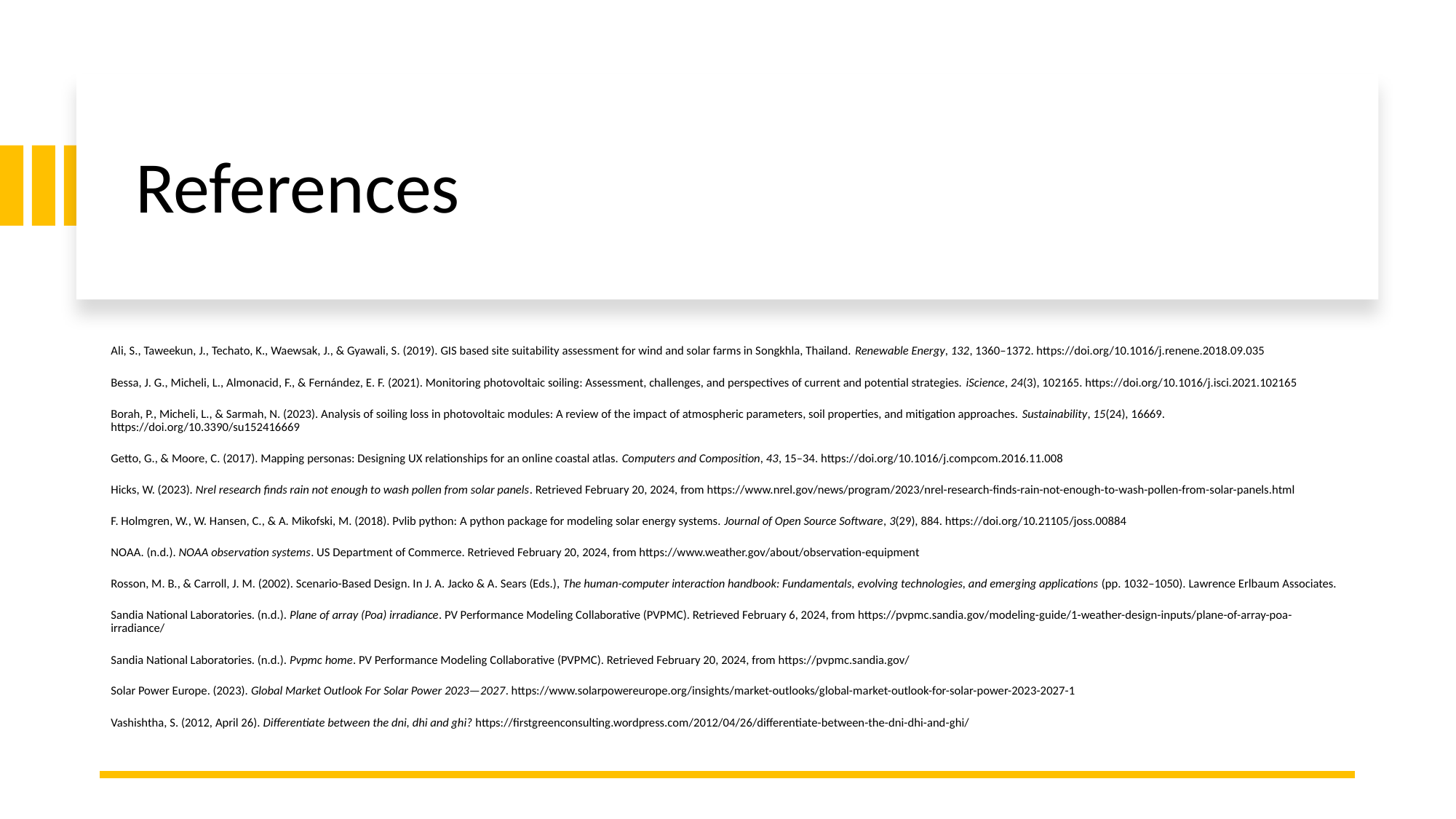

# References

Ali, S., Taweekun, J., Techato, K., Waewsak, J., & Gyawali, S. (2019). GIS based site suitability assessment for wind and solar farms in Songkhla, Thailand. Renewable Energy, 132, 1360–1372. https://doi.org/10.1016/j.renene.2018.09.035
Bessa, J. G., Micheli, L., Almonacid, F., & Fernández, E. F. (2021). Monitoring photovoltaic soiling: Assessment, challenges, and perspectives of current and potential strategies. iScience, 24(3), 102165. https://doi.org/10.1016/j.isci.2021.102165
Borah, P., Micheli, L., & Sarmah, N. (2023). Analysis of soiling loss in photovoltaic modules: A review of the impact of atmospheric parameters, soil properties, and mitigation approaches. Sustainability, 15(24), 16669. https://doi.org/10.3390/su152416669
Getto, G., & Moore, C. (2017). Mapping personas: Designing UX relationships for an online coastal atlas. Computers and Composition, 43, 15–34. https://doi.org/10.1016/j.compcom.2016.11.008
Hicks, W. (2023). Nrel research finds rain not enough to wash pollen from solar panels. Retrieved February 20, 2024, from https://www.nrel.gov/news/program/2023/nrel-research-finds-rain-not-enough-to-wash-pollen-from-solar-panels.html
F. Holmgren, W., W. Hansen, C., & A. Mikofski, M. (2018). Pvlib python: A python package for modeling solar energy systems. Journal of Open Source Software, 3(29), 884. https://doi.org/10.21105/joss.00884
NOAA. (n.d.). NOAA observation systems. US Department of Commerce. Retrieved February 20, 2024, from https://www.weather.gov/about/observation-equipment
Rosson, M. B., & Carroll, J. M. (2002). Scenario-Based Design. In J. A. Jacko & A. Sears (Eds.), The human-computer interaction handbook: Fundamentals, evolving technologies, and emerging applications (pp. 1032–1050). Lawrence Erlbaum Associates.
Sandia National Laboratories. (n.d.). Plane of array (Poa) irradiance. PV Performance Modeling Collaborative (PVPMC). Retrieved February 6, 2024, from https://pvpmc.sandia.gov/modeling-guide/1-weather-design-inputs/plane-of-array-poa-irradiance/
Sandia National Laboratories. (n.d.). Pvpmc home. PV Performance Modeling Collaborative (PVPMC). Retrieved February 20, 2024, from https://pvpmc.sandia.gov/
Solar Power Europe. (2023). Global Market Outlook For Solar Power 2023—2027. https://www.solarpowereurope.org/insights/market-outlooks/global-market-outlook-for-solar-power-2023-2027-1
Vashishtha, S. (2012, April 26). Differentiate between the dni, dhi and ghi? https://firstgreenconsulting.wordpress.com/2012/04/26/differentiate-between-the-dni-dhi-and-ghi/